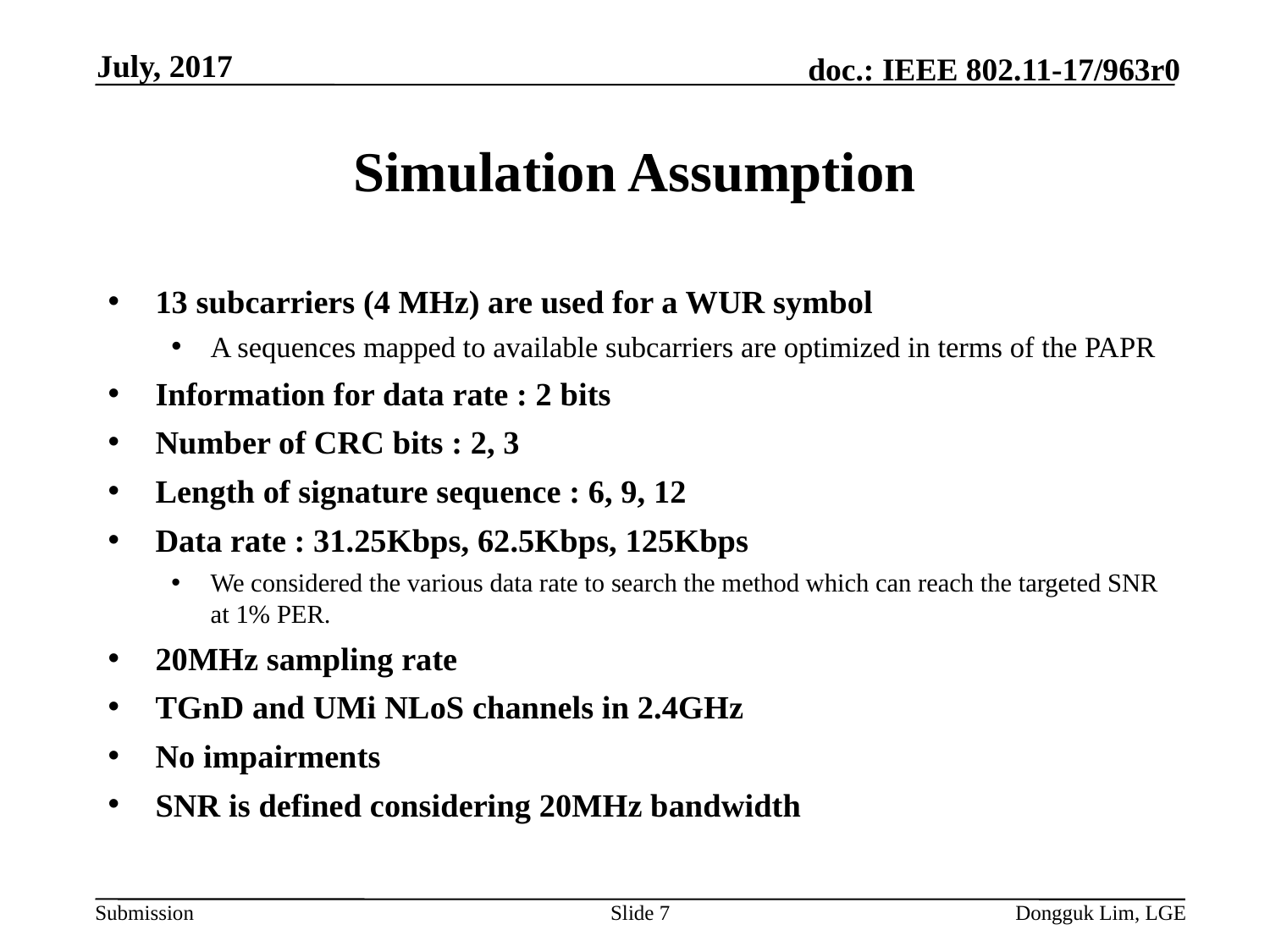

July, 2017
# Simulation Assumption
13 subcarriers (4 MHz) are used for a WUR symbol
A sequences mapped to available subcarriers are optimized in terms of the PAPR
Information for data rate : 2 bits
Number of CRC bits : 2, 3
Length of signature sequence : 6, 9, 12
Data rate : 31.25Kbps, 62.5Kbps, 125Kbps
We considered the various data rate to search the method which can reach the targeted SNR at 1% PER.
20MHz sampling rate
TGnD and UMi NLoS channels in 2.4GHz
No impairments
SNR is defined considering 20MHz bandwidth
Slide 7
Dongguk Lim, LGE